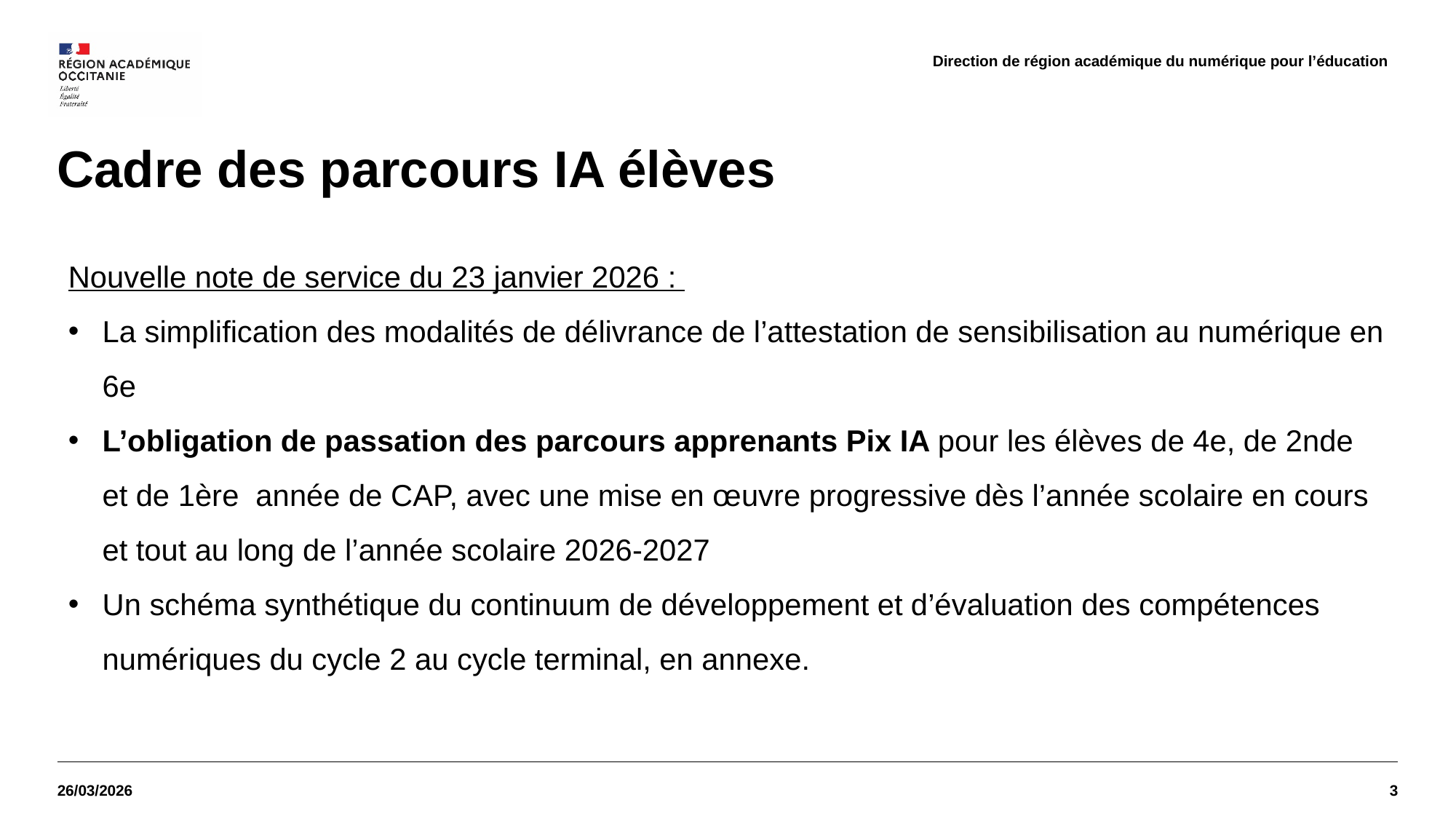

# Cadre des parcours IA élèves
Nouvelle note de service du 23 janvier 2026 :
La simplification des modalités de délivrance de l’attestation de sensibilisation au numérique en 6e
L’obligation de passation des parcours apprenants Pix IA pour les élèves de 4e, de 2nde et de 1ère  année de CAP, avec une mise en œuvre progressive dès l’année scolaire en cours et tout au long de l’année scolaire 2026-2027
Un schéma synthétique du continuum de développement et d’évaluation des compétences numériques du cycle 2 au cycle terminal, en annexe.
26/03/2026
3